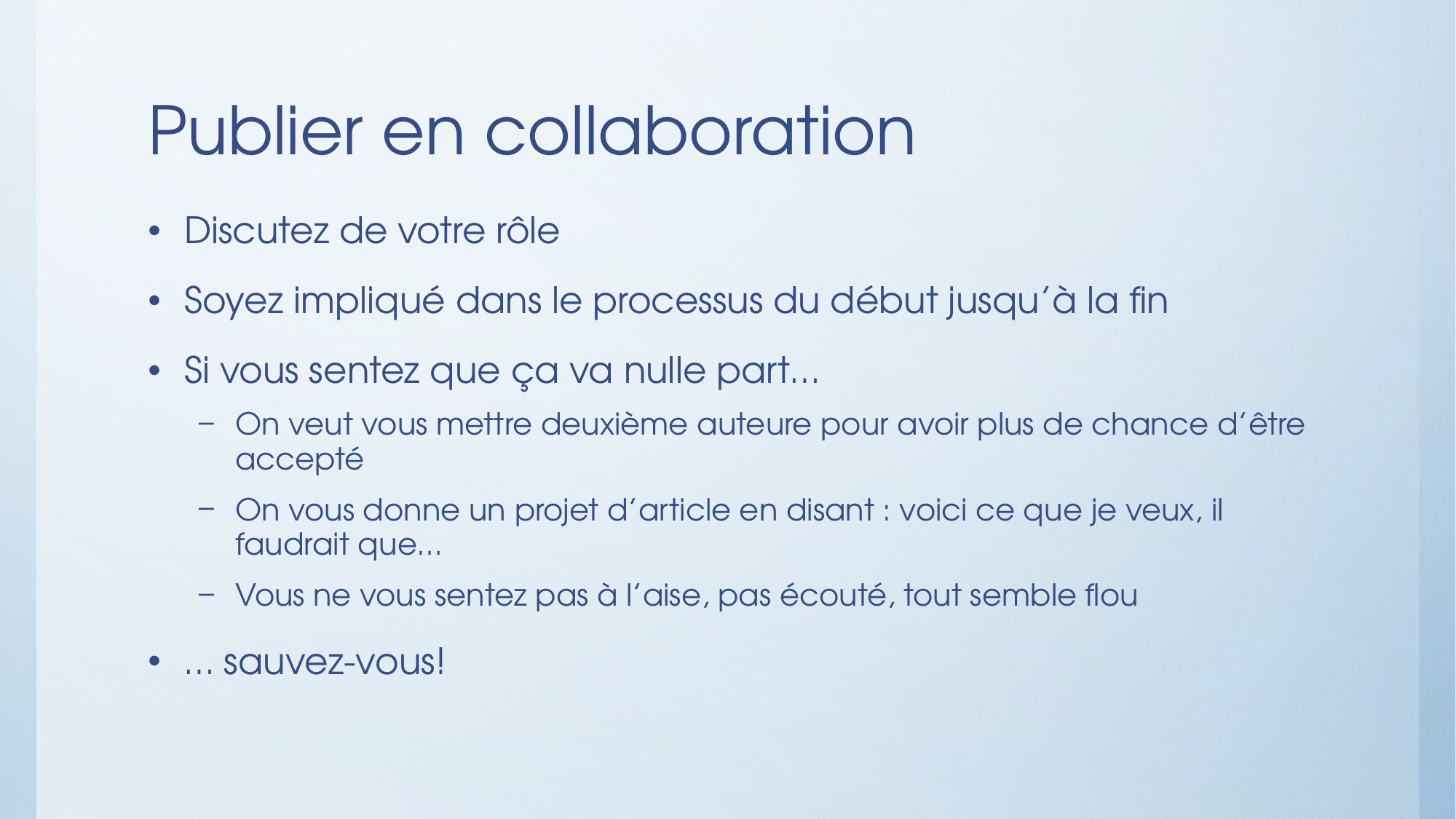

# Publier en collaboration
Discutez de votre rôle
Soyez impliqué dans le processus du début jusqu’à la fin
Si vous sentez que ça va nulle part…
On veut vous mettre deuxième auteure pour avoir plus de chance d’être accepté
On vous donne un projet d’article en disant : voici ce que je veux, il faudrait que…
Vous ne vous sentez pas à l’aise, pas écouté, tout semble flou
… sauvez-vous!